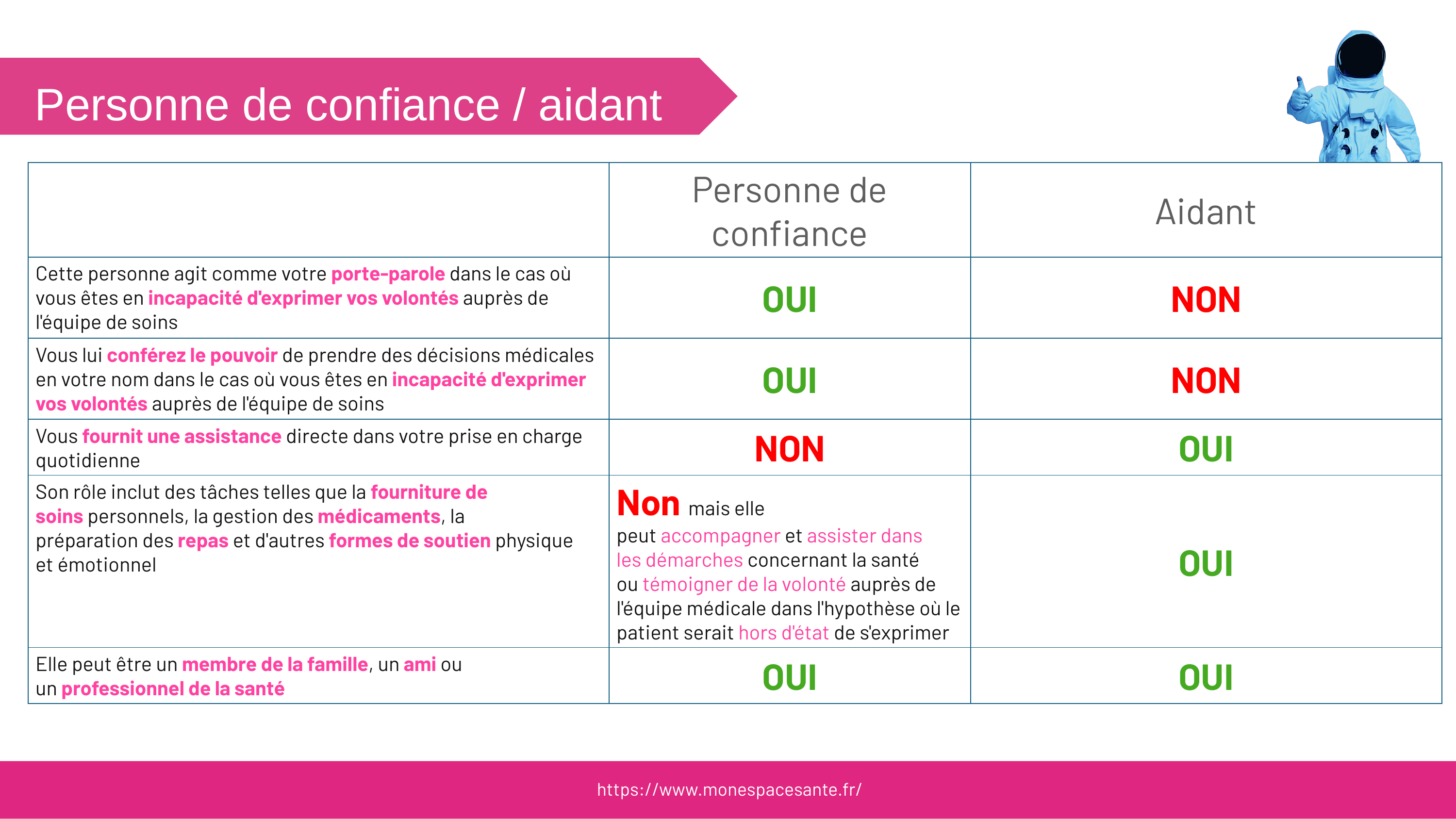

Personne de confiance / aidant
| ​ | Personne de confiance​ | Aidant​ |
| --- | --- | --- |
| Cette personne agit comme votre porte-parole dans le cas où vous êtes en incapacité d'exprimer vos volontés auprès de l'équipe de soins​ | OUI​ | NON​ |
| Vous lui conférez le pouvoir de prendre des décisions médicales en votre nom dans le cas où vous êtes en incapacité d'exprimer vos volontés auprès de l'équipe de soins​ | OUI​ | NON​ |
| Vous fournit une assistance directe dans votre prise en charge quotidienne​ | NON​ | OUI​ |
| Son rôle inclut des tâches telles que la fourniture de soins personnels, la gestion des médicaments, la préparation des repas et d'autres formes de soutien physique et émotionnel​ | Non mais elle peut accompagner et assister dans les démarches concernant la santé ou témoigner de la volonté auprès de l'équipe médicale dans l'hypothèse où le patient serait hors d'état de s'exprimer​ | OUI​ |
| Elle peut être un membre de la famille, un ami ou un professionnel de la santé​ | OUI​ | OUI​ |